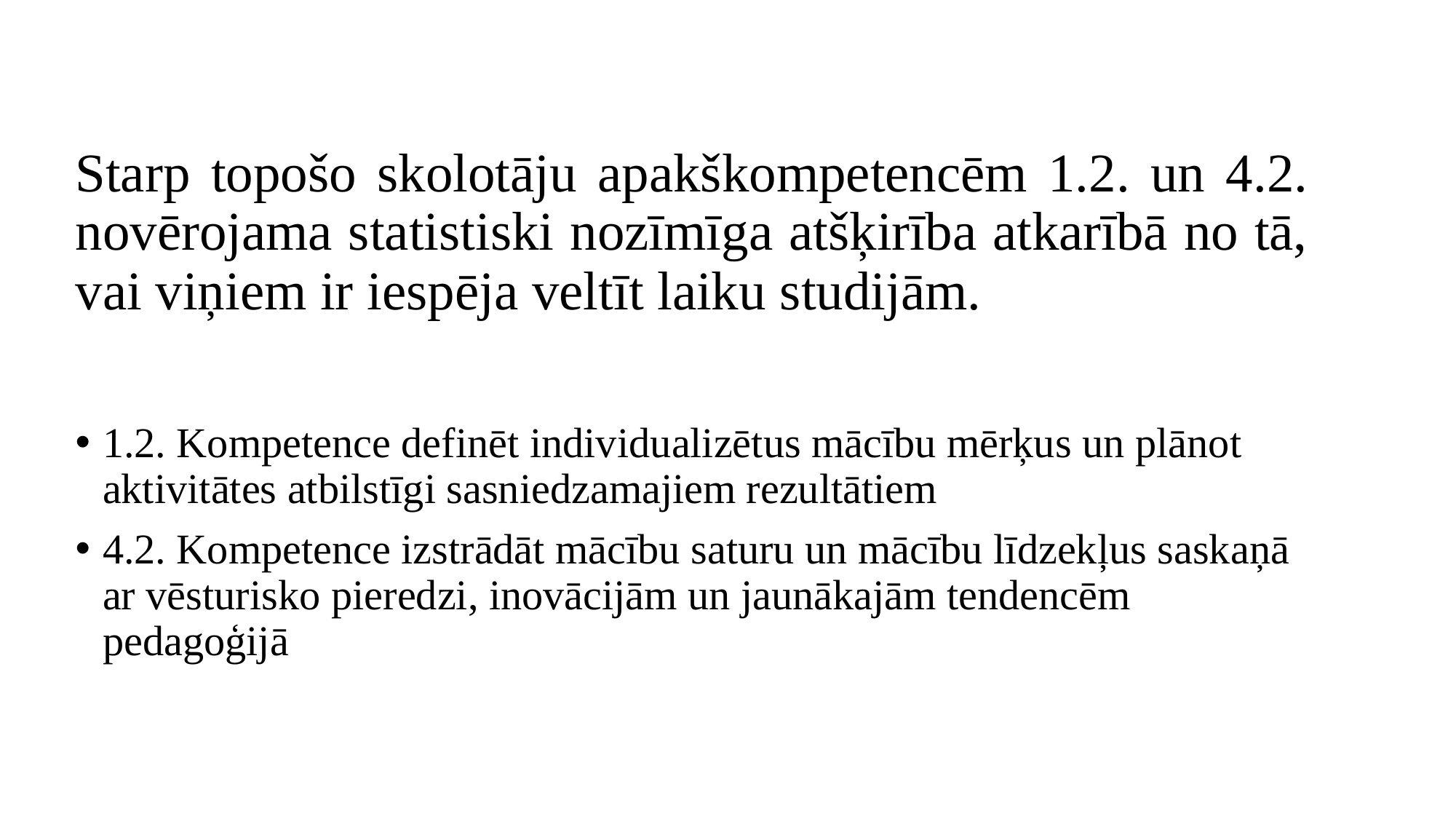

# Starp topošo skolotāju apakškompetencēm 1.2. un 4.2. novērojama statistiski nozīmīga atšķirība atkarībā no tā, vai viņiem ir iespēja veltīt laiku studijām.
1.2. Kompetence definēt individualizētus mācību mērķus un plānot aktivitātes atbilstīgi sasniedzamajiem rezultātiem
4.2. Kompetence izstrādāt mācību saturu un mācību līdzekļus saskaņā ar vēsturisko pieredzi, inovācijām un jaunākajām tendencēm pedagoģijā